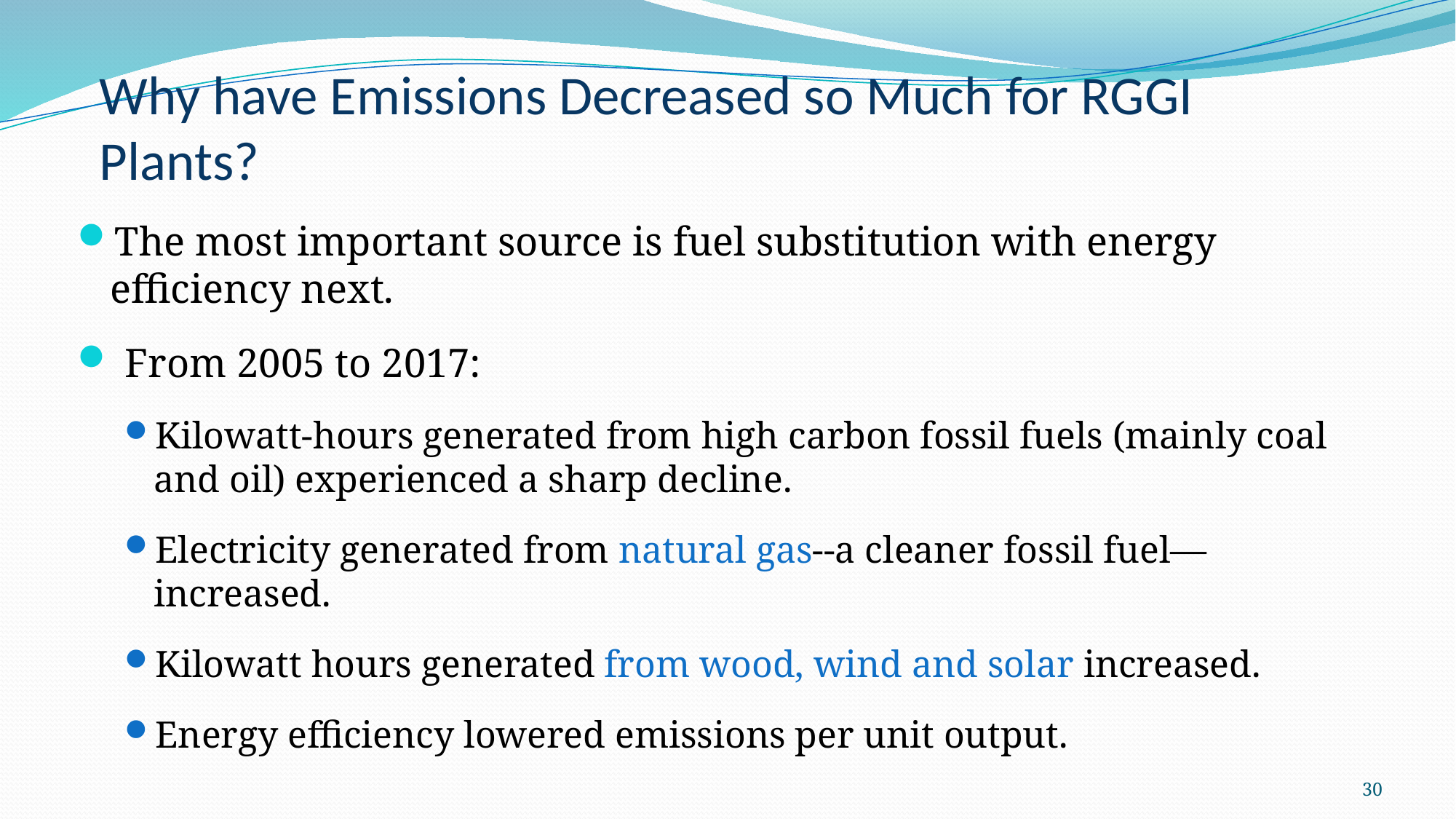

# Why have Emissions Decreased so Much for RGGI Plants?
The most important source is fuel substitution with energy efficiency next.
 From 2005 to 2017:
Kilowatt-hours generated from high carbon fossil fuels (mainly coal and oil) experienced a sharp decline.
Electricity generated from natural gas--a cleaner fossil fuel—increased.
Kilowatt hours generated from wood, wind and solar increased.
Energy efficiency lowered emissions per unit output.

30